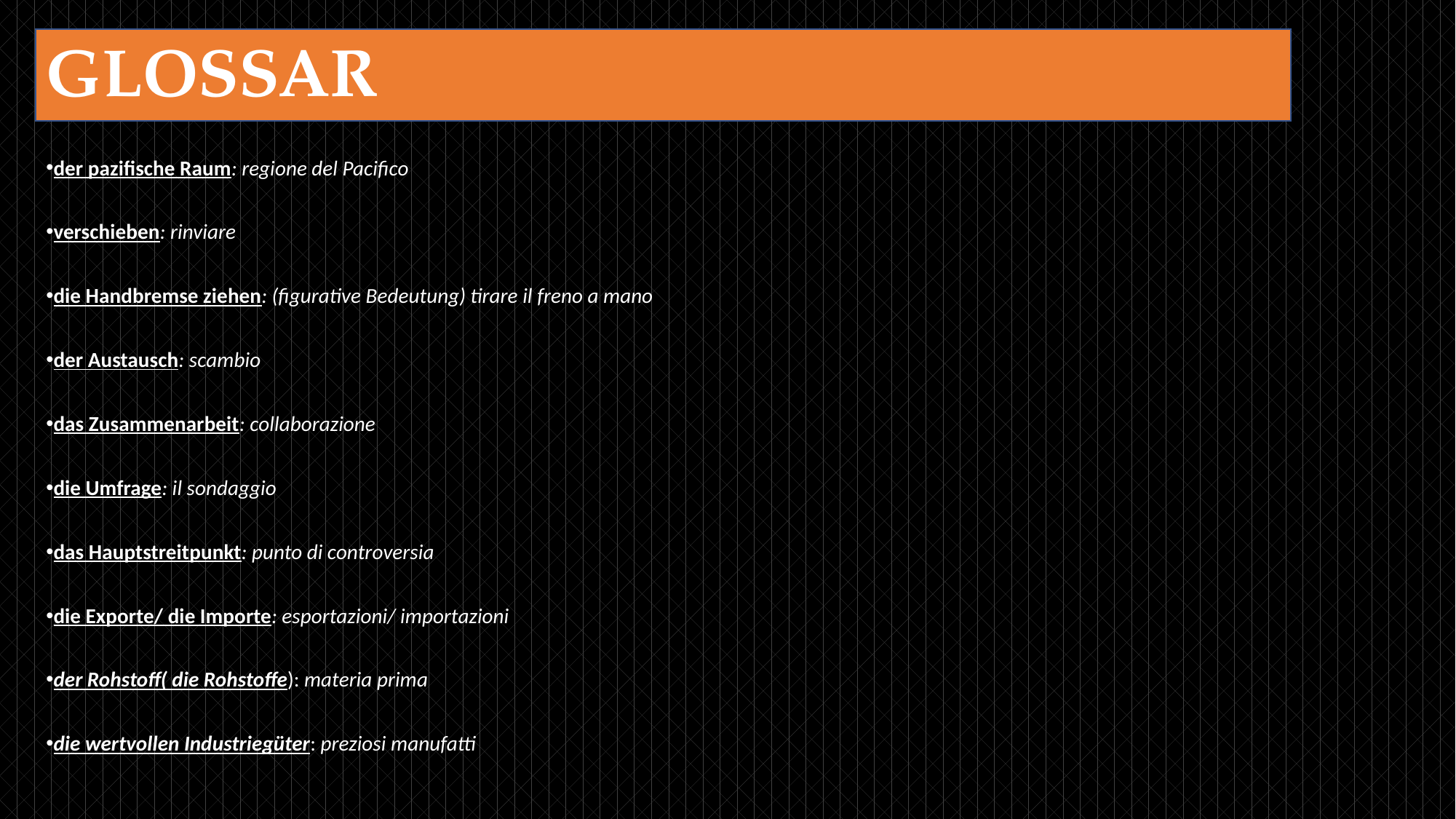

GLOSSAR

der pazifische Raum: regione del Pacifico

verschieben: rinviare

die Handbremse ziehen: (figurative Bedeutung) tirare il freno a mano

der Austausch: scambio

das Zusammenarbeit: collaborazione

die Umfrage: il sondaggio

das Hauptstreitpunkt: punto di controversia

die Exporte/ die Importe: esportazioni/ importazioni

der Rohstoff( die Rohstoffe): materia prima

die wertvollen Industriegüter: preziosi manufatti